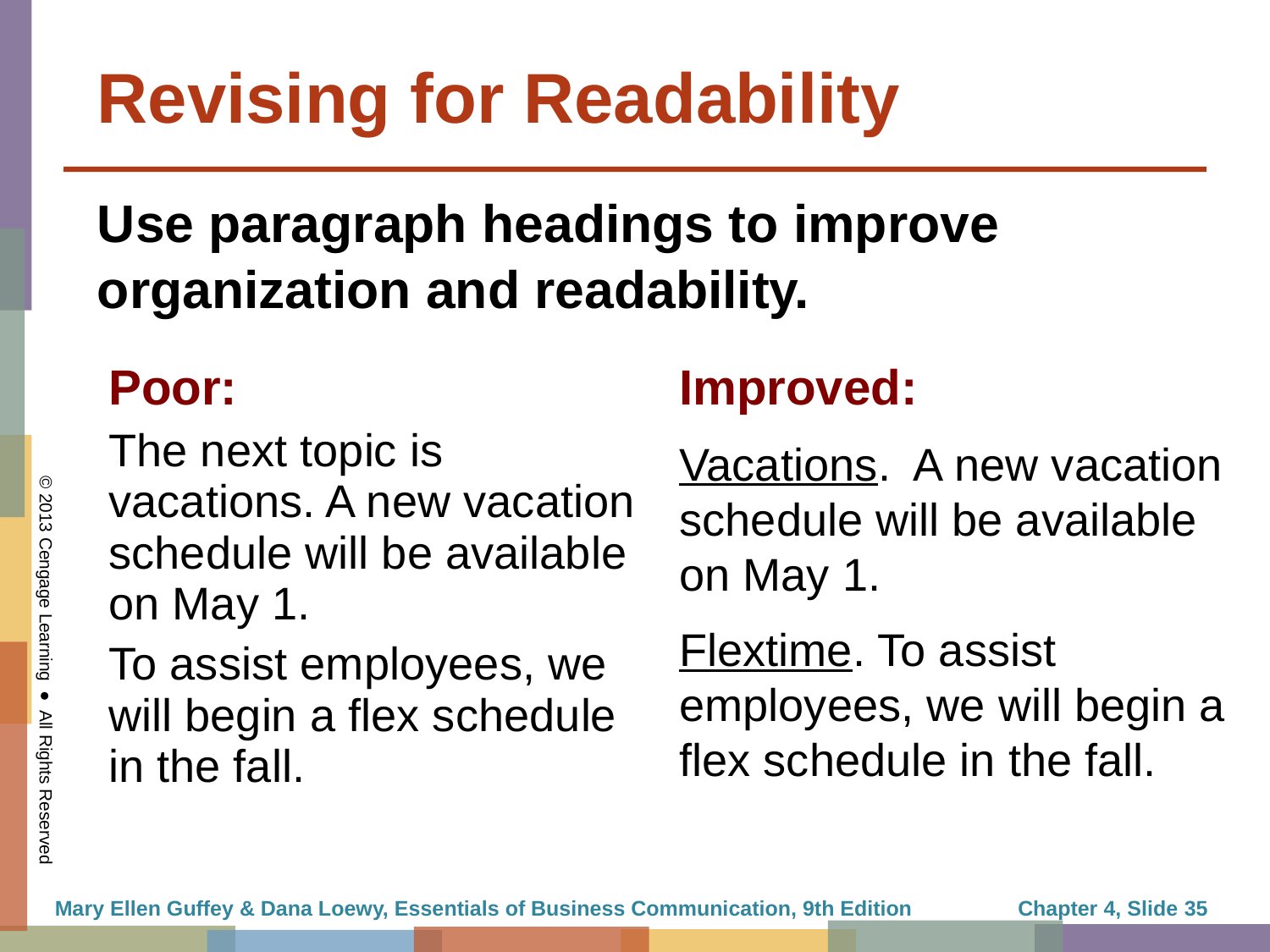

# Revising for Readability
Use paragraph headings to improve organization and readability.
Improved:
Vacations.  A new vacation schedule will be available on May 1.
Flextime. To assist employees, we will begin a flex schedule in the fall.
| Poor: The next topic is vacations. A new vacation schedule will be available on May 1. To assist employees, we will begin a flex schedule in the fall. |
| --- |
Mary Ellen Guffey & Dana Loewy, Essentials of Business Communication, 9th Edition
Chapter 4, Slide 35